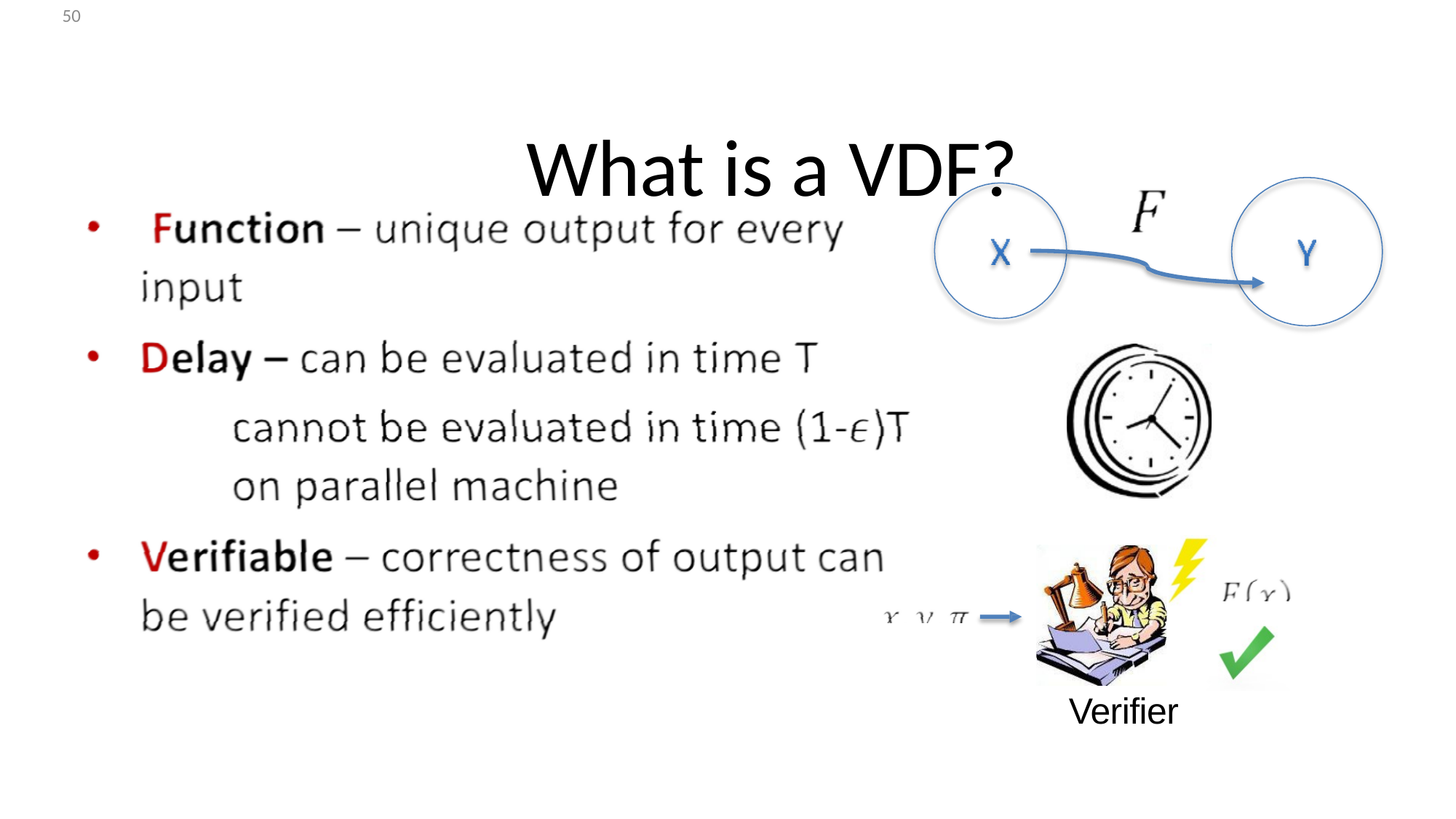

50
# What is a VDF?

Verifier